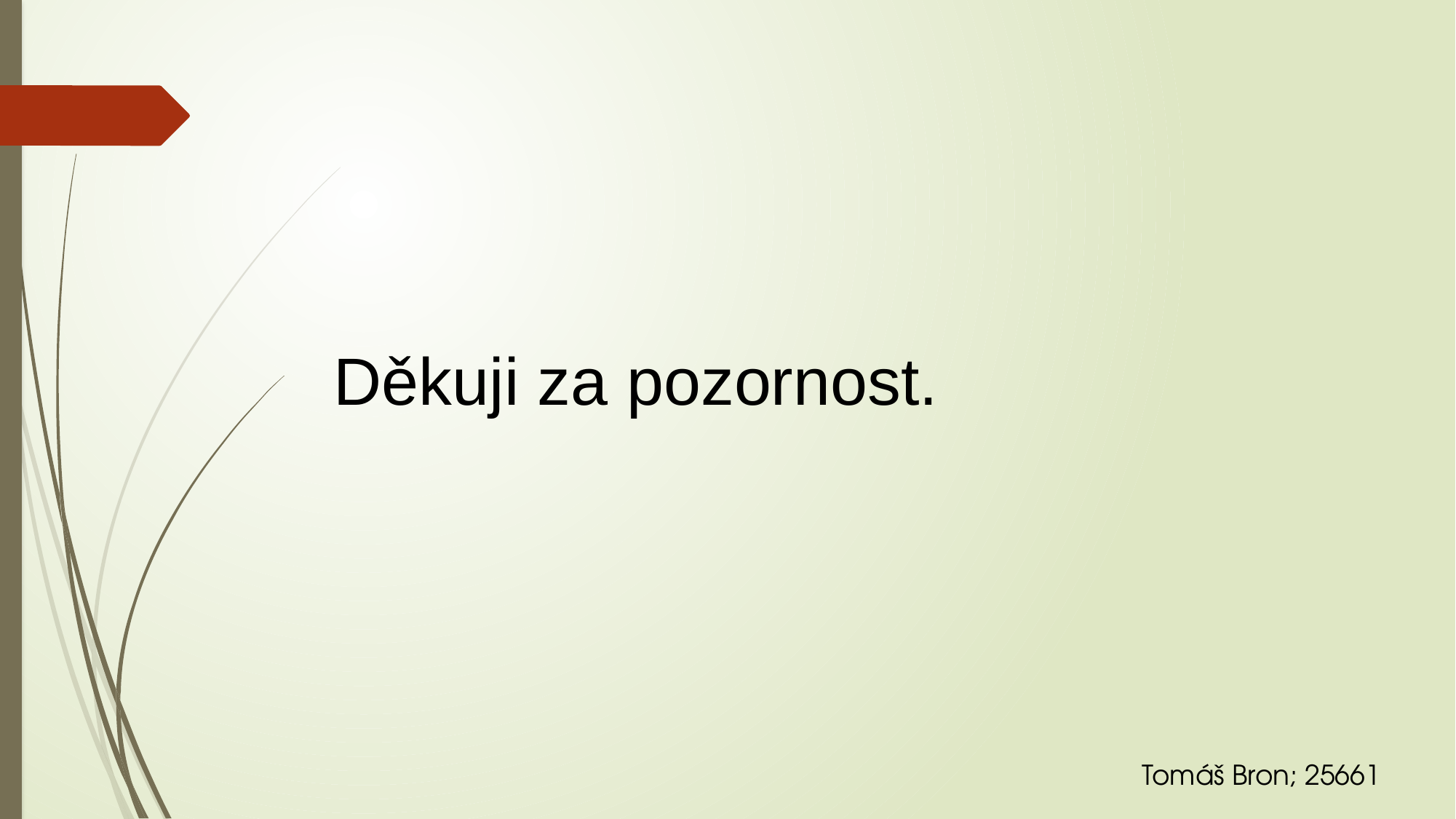

# Děkuji za pozornost.
Tomáš Bron; 25661